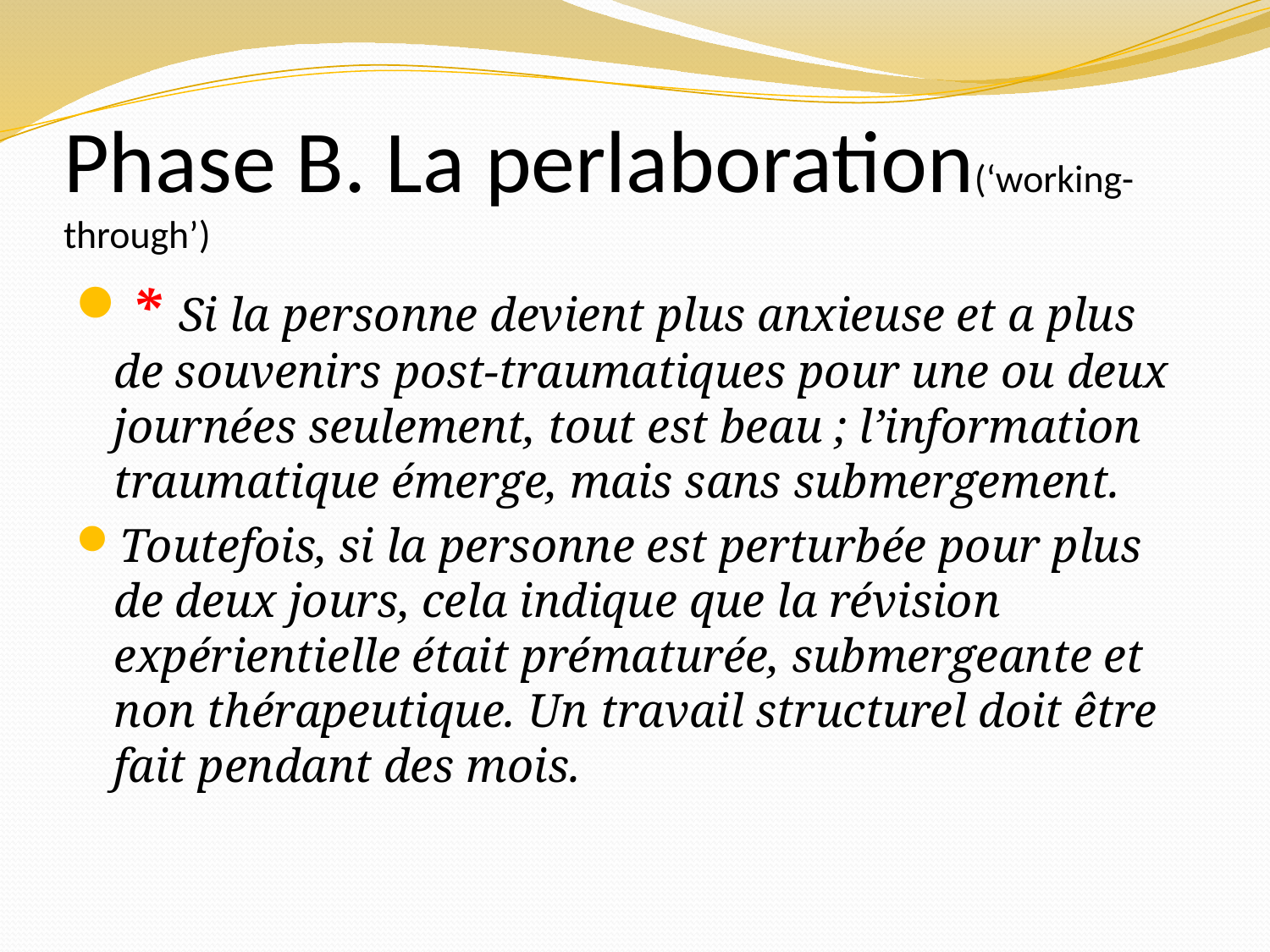

# Phase B. La perlaboration(‘working-through’)
* Si la personne devient plus anxieuse et a plus de souvenirs post-traumatiques pour une ou deux journées seulement, tout est beau ; l’information traumatique émerge, mais sans submergement.
Toutefois, si la personne est perturbée pour plus de deux jours, cela indique que la révision expérientielle était prématurée, submergeante et non thérapeutique. Un travail structurel doit être fait pendant des mois.